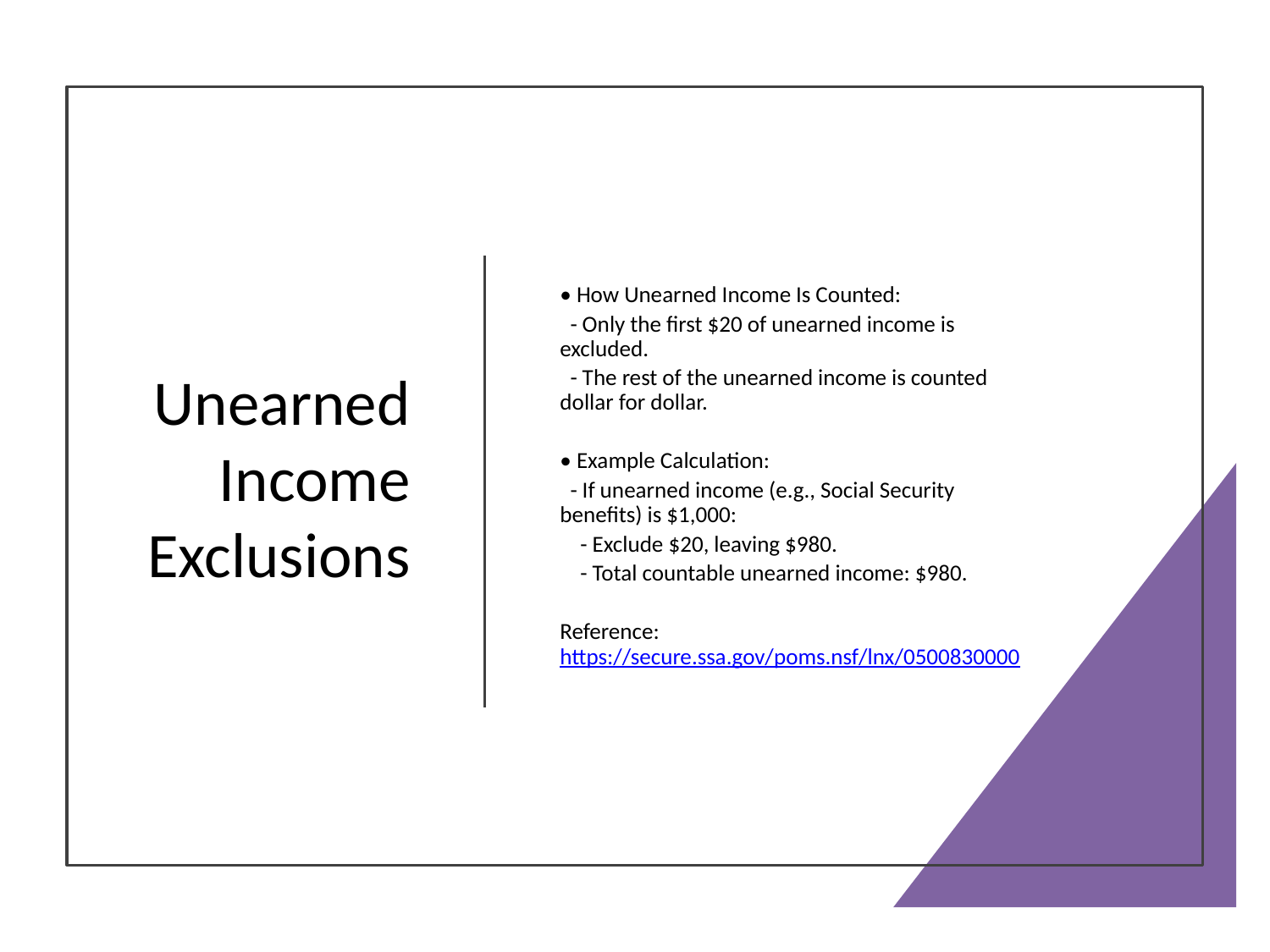

# Unearned Income Exclusions
• How Unearned Income Is Counted:
  - Only the first $20 of unearned income is excluded.
  - The rest of the unearned income is counted dollar for dollar.

• Example Calculation:
  - If unearned income (e.g., Social Security benefits) is $1,000:
    - Exclude $20, leaving $980.
    - Total countable unearned income: $980.

Reference: https://secure.ssa.gov/poms.nsf/lnx/0500830000